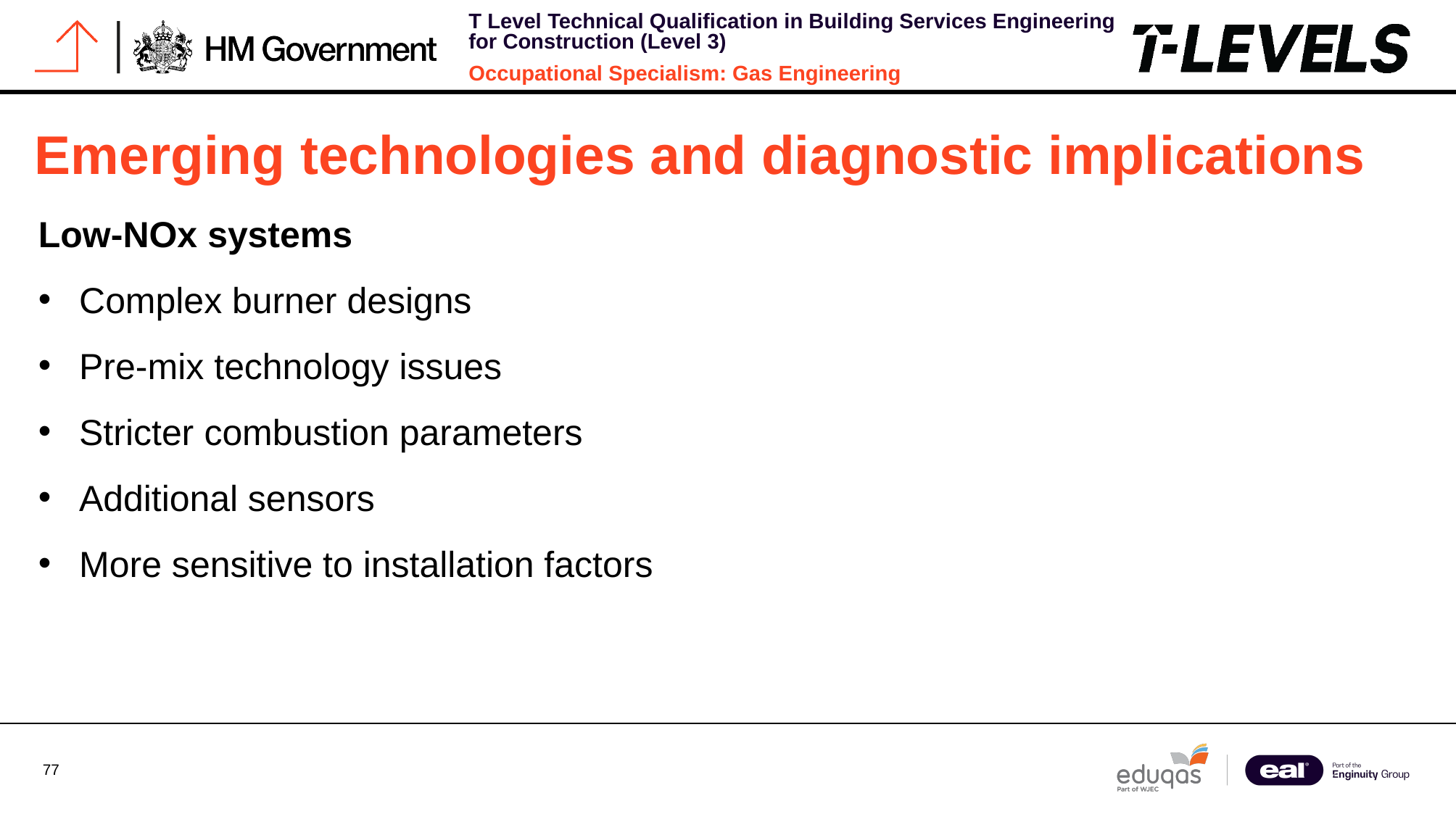

# Emerging technologies and diagnostic implications
Low-NOx systems
Complex burner designs
Pre-mix technology issues
Stricter combustion parameters
Additional sensors
More sensitive to installation factors